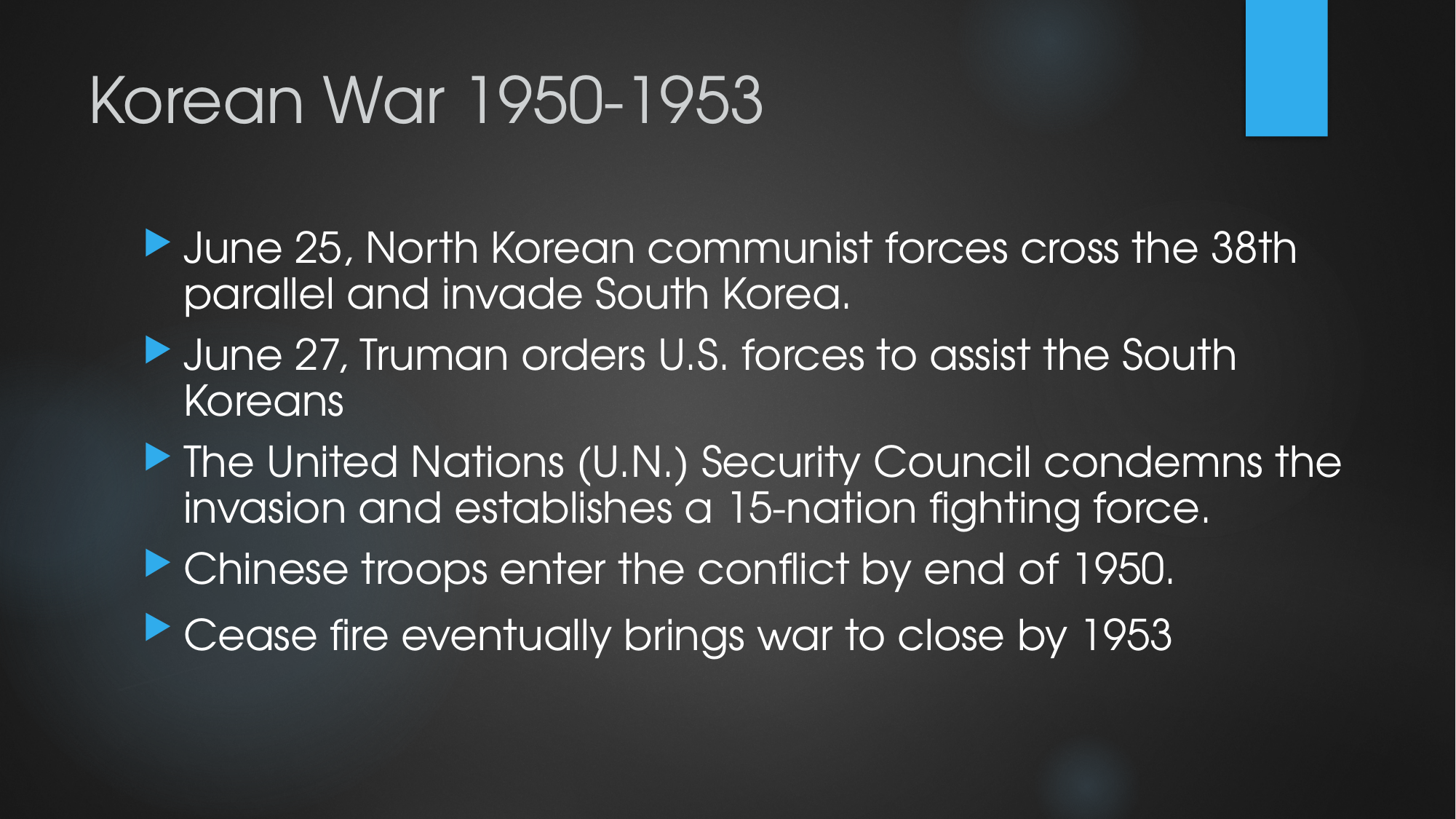

# Korean War 1950-1953
June 25, North Korean communist forces cross the 38th parallel and invade South Korea.
June 27, Truman orders U.S. forces to assist the South Koreans
The United Nations (U.N.) Security Council condemns the invasion and establishes a 15-nation fighting force.
Chinese troops enter the conflict by end of 1950.
Cease fire eventually brings war to close by 1953